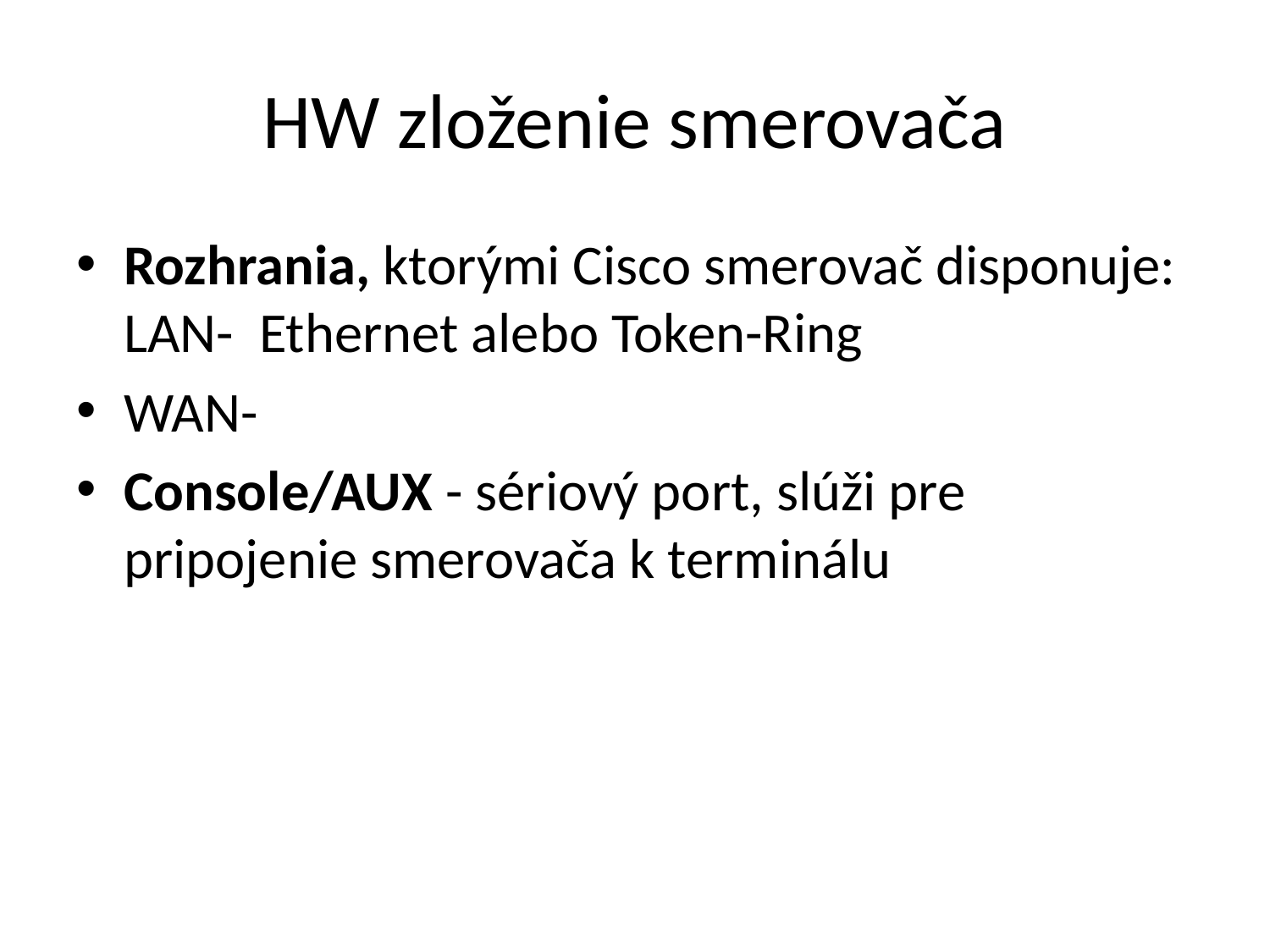

# HW zloženie smerovača
Rozhrania, ktorými Cisco smerovač disponuje: LAN-  Ethernet alebo Token-Ring
WAN-
Console/AUX - sériový port, slúži pre pripojenie smerovača k terminálu